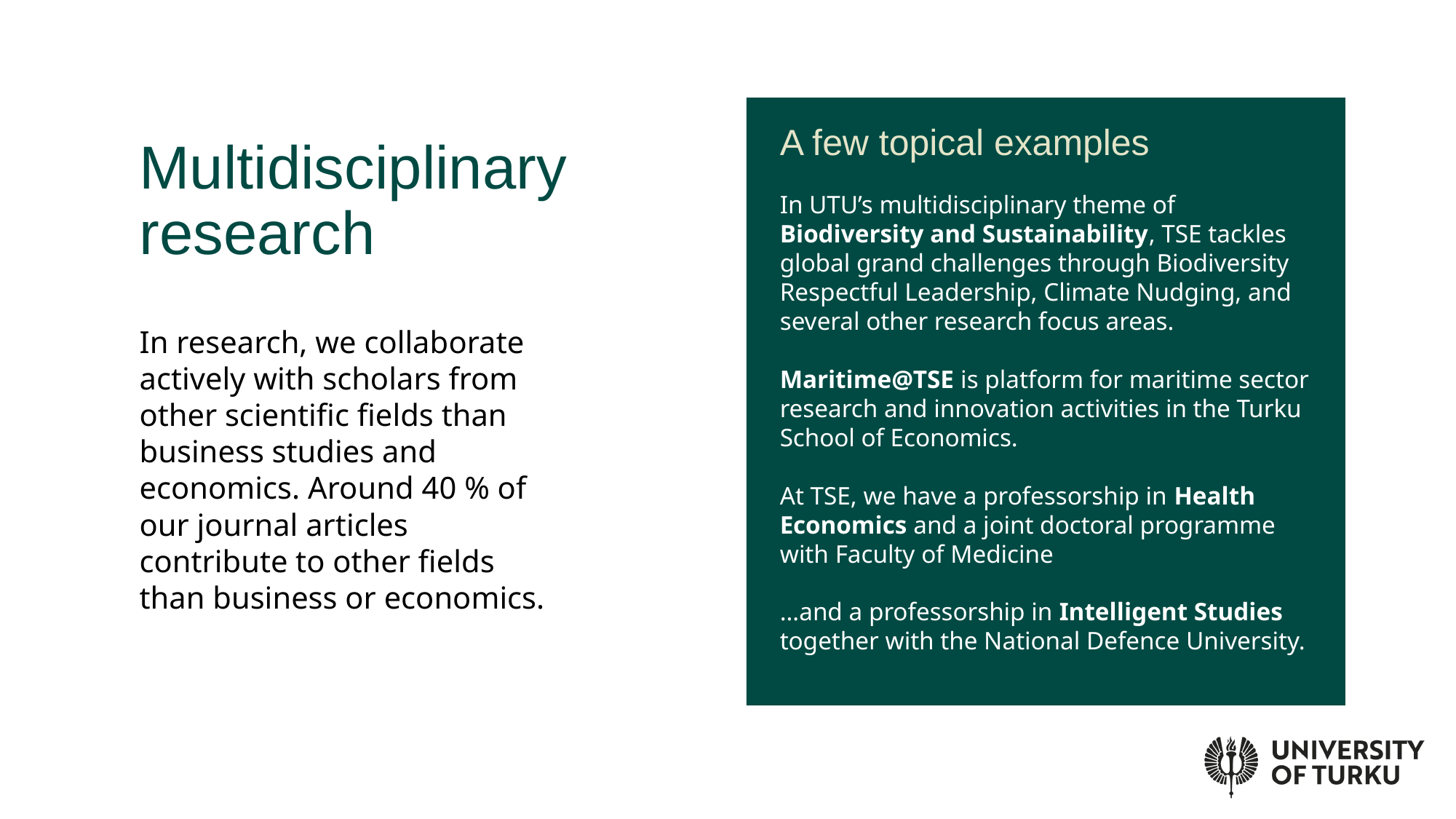

# Multidisciplinary research
A few topical examples
In UTU’s multidisciplinary theme of Biodiversity and Sustainability, TSE tackles global grand challenges through Biodiversity Respectful Leadership, Climate Nudging, and several other research focus areas.

Maritime@TSE is platform for maritime sector research and innovation activities in the Turku School of Economics.

At TSE, we have a professorship in Health Economics and a joint doctoral programme with Faculty of Medicine

…and a professorship in Intelligent Studies together with the National Defence University.
In research, we collaborate actively with scholars from other scientific fields than business studies and economics. Around 40 % of our journal articles contribute to other fields than business or economics.